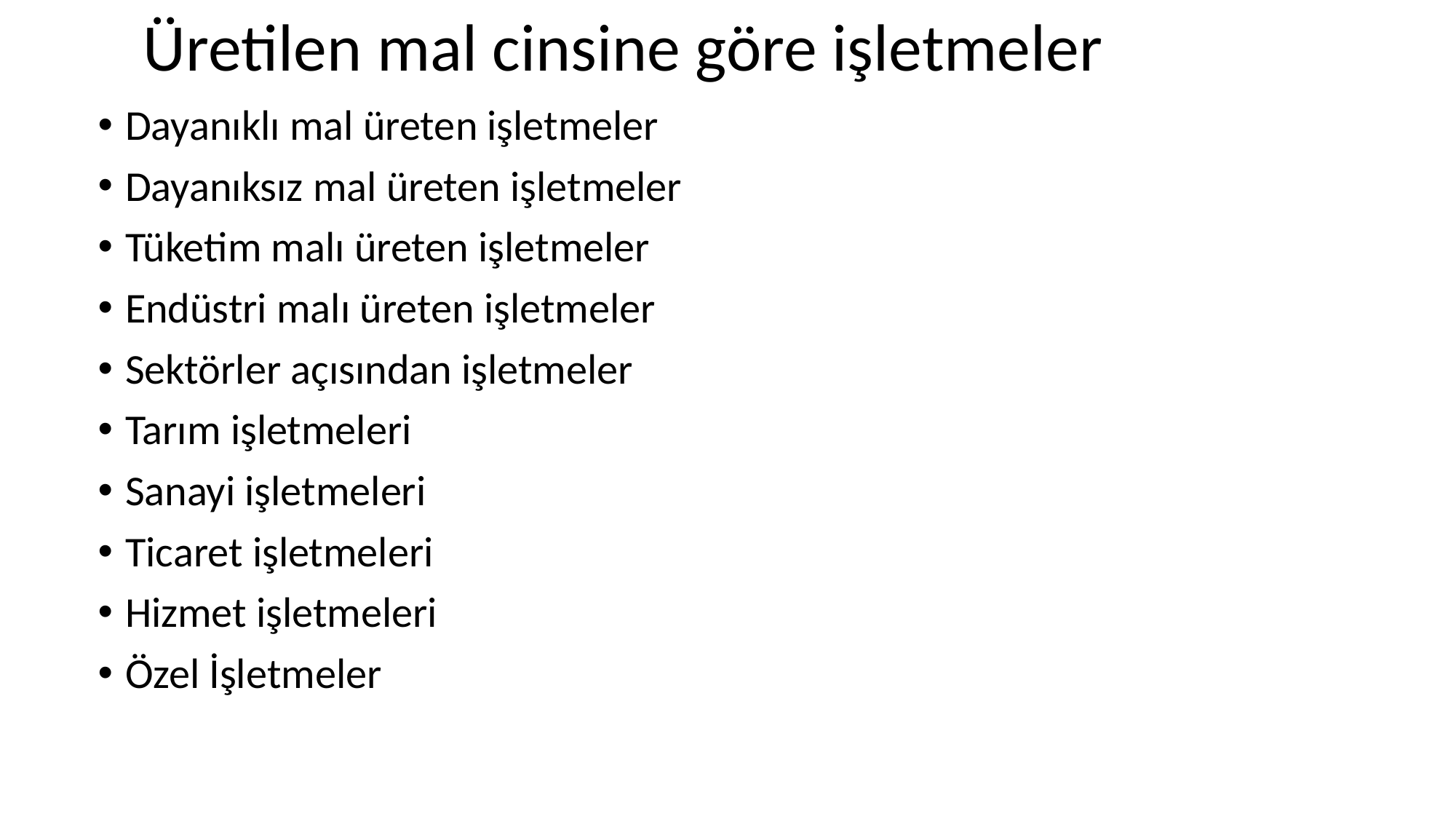

# Üretilen mal cinsine göre işletmeler
Dayanıklı mal üreten işletmeler
Dayanıksız mal üreten işletmeler
Tüketim malı üreten işletmeler
Endüstri malı üreten işletmeler
Sektörler açısından işletmeler
Tarım işletmeleri
Sanayi işletmeleri
Ticaret işletmeleri
Hizmet işletmeleri
Özel İşletmeler